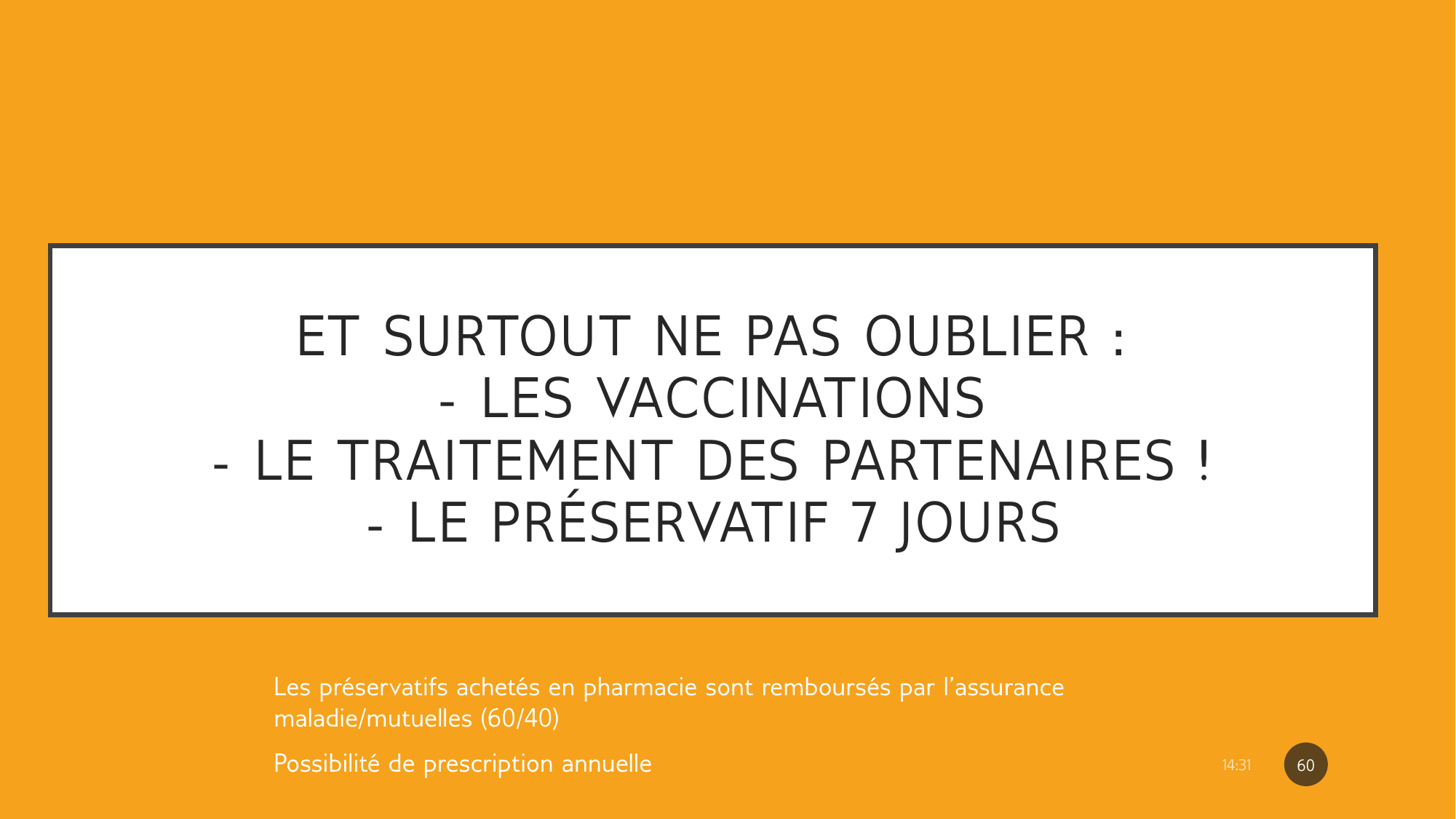

# Et surtout ne pas oublier : - les vaccinations - Le traitement des partenaires ! - Le préservatif 7 jours
Les préservatifs achetés en pharmacie sont remboursés par l’assurance maladie/mutuelles (60/40)
Possibilité de prescription annuelle
60
14:31